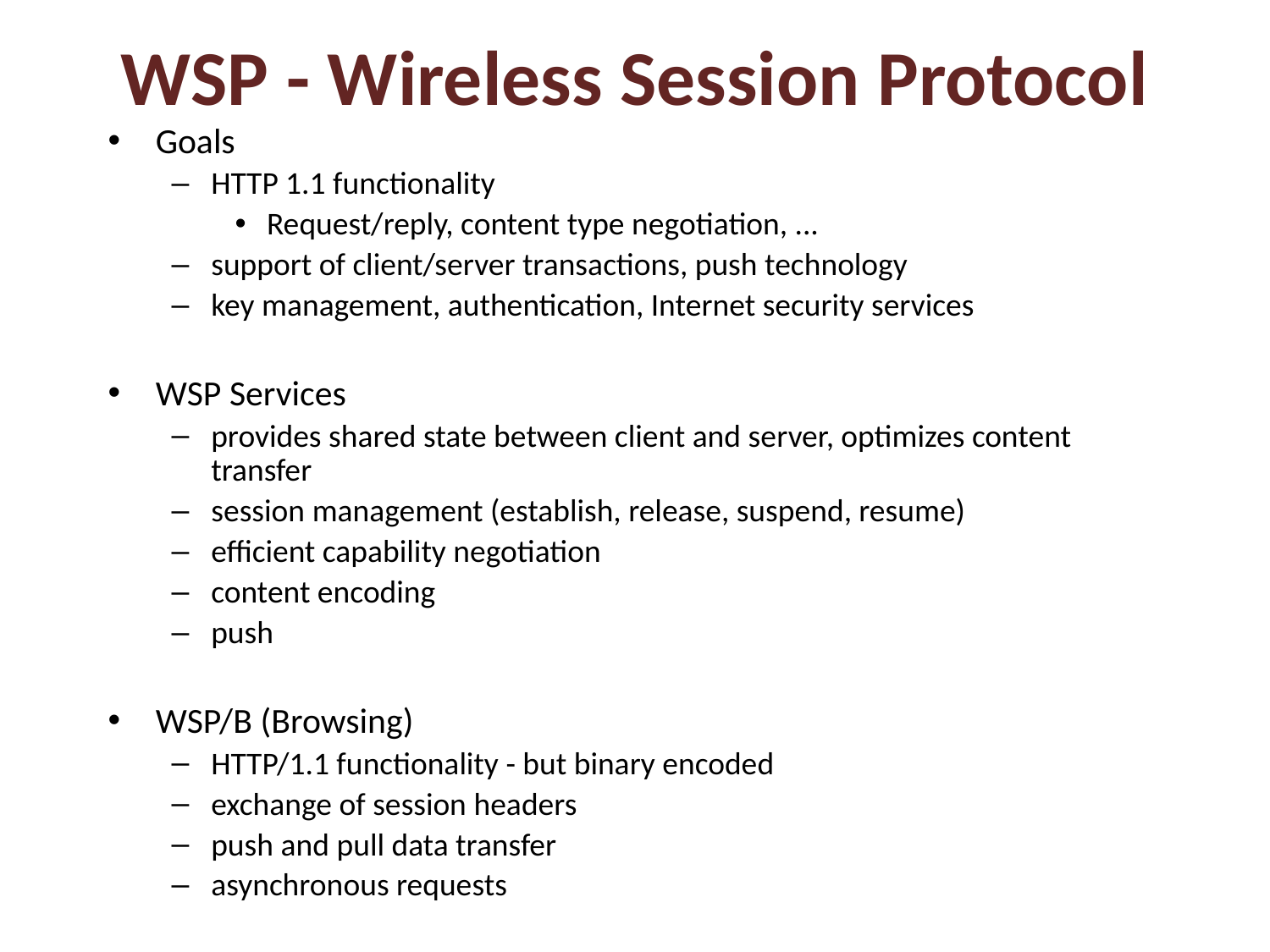

# WSP - Wireless Session Protocol
Goals
HTTP 1.1 functionality
Request/reply, content type negotiation, ...
support of client/server transactions, push technology
key management, authentication, Internet security services

WSP Services
provides shared state between client and server, optimizes content transfer
session management (establish, release, suspend, resume)
efficient capability negotiation
content encoding
push

WSP/B (Browsing)
HTTP/1.1 functionality - but binary encoded
exchange of session headers
push and pull data transfer
asynchronous requests